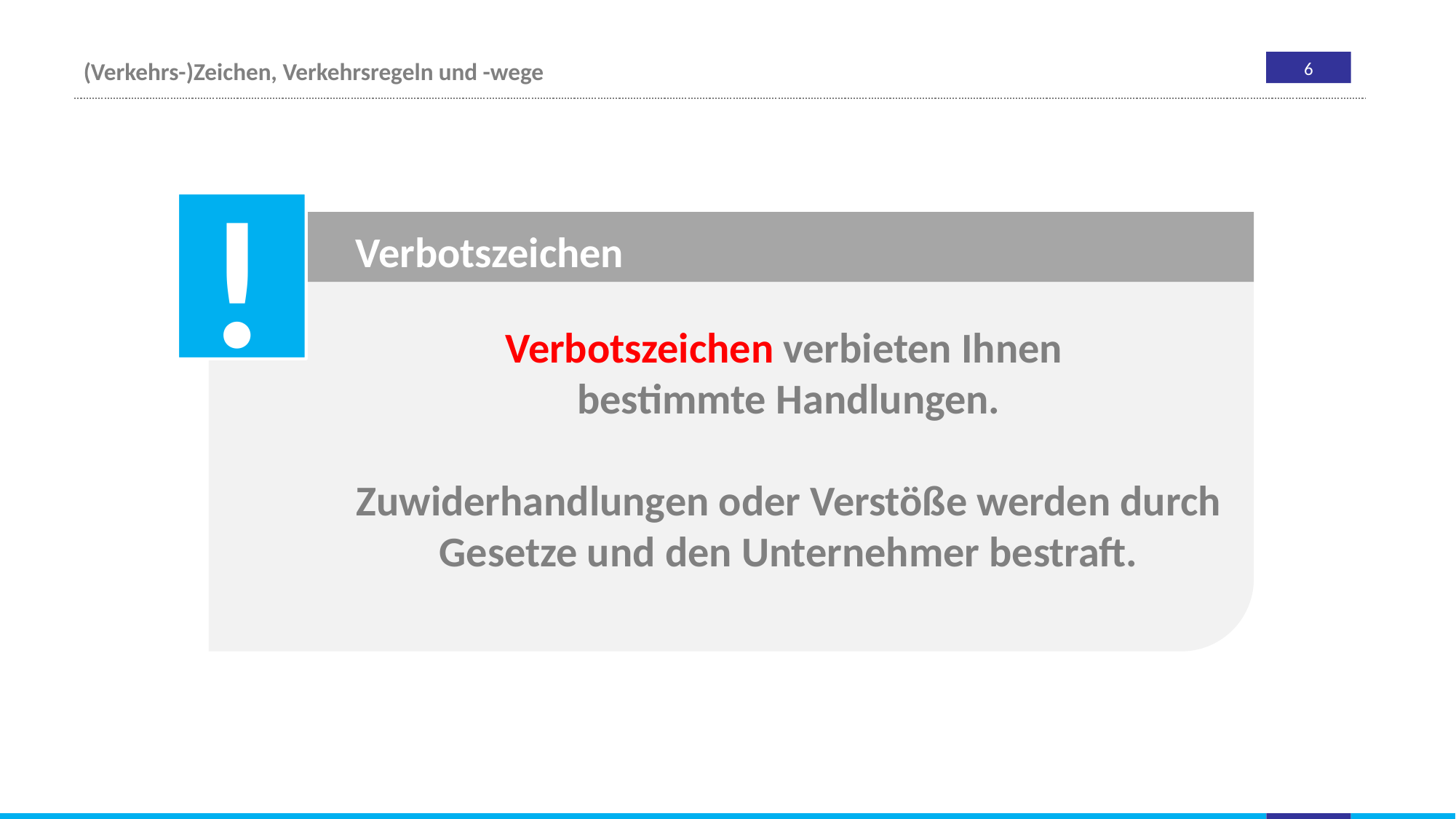

Verbotszeichen
Verbotszeichen verbieten Ihnen
bestimmte Handlungen.
Zuwiderhandlungen oder Verstöße werden durch
Gesetze und den Unternehmer bestraft.